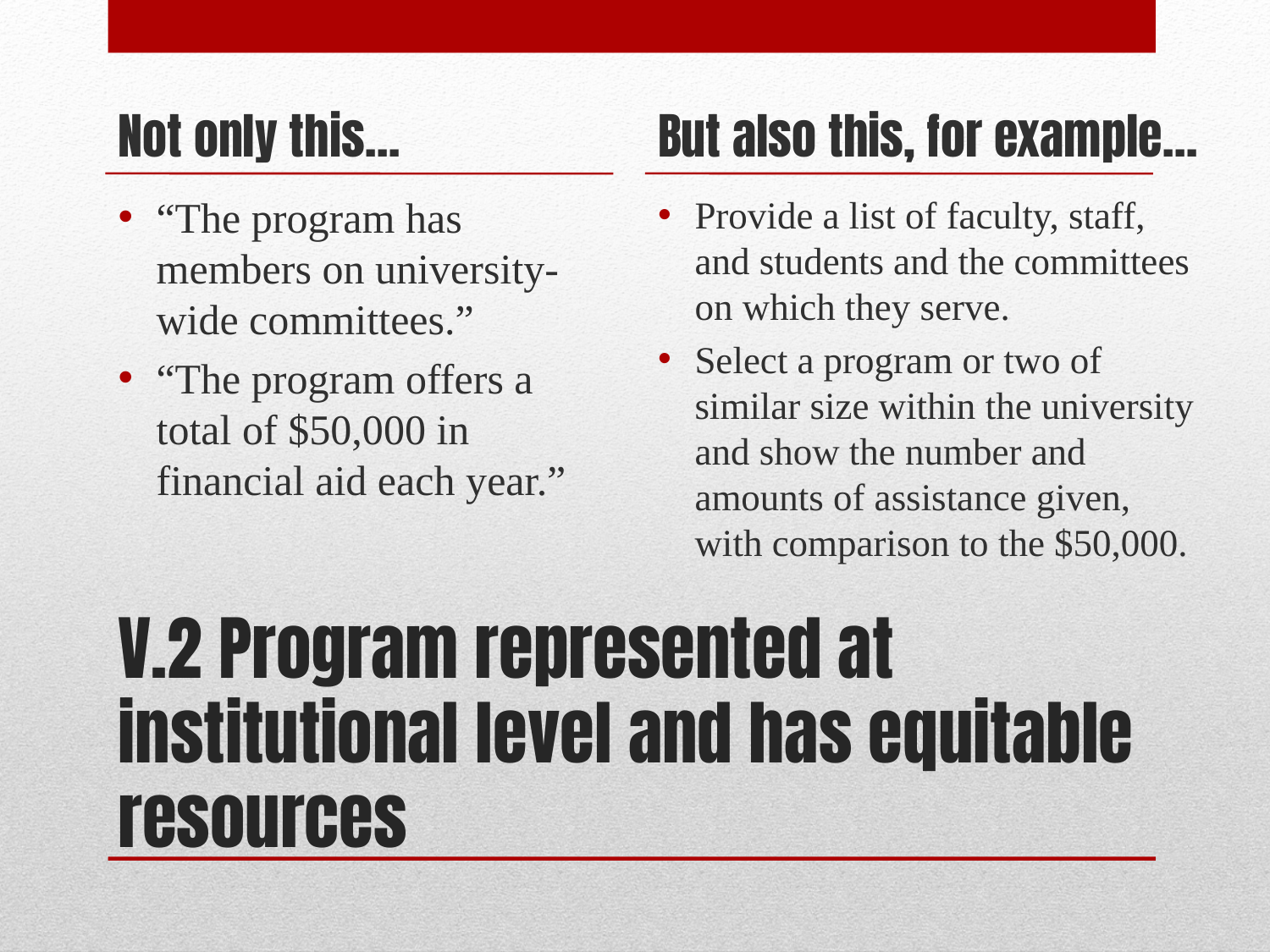

Not only this…
But also this, for example…
“The program has members on university-wide committees.”
“The program offers a total of $50,000 in financial aid each year.”
Provide a list of faculty, staff, and students and the committees on which they serve.
Select a program or two of similar size within the university and show the number and amounts of assistance given, with comparison to the $50,000.
# V.2 Program represented at institutional level and has equitable resources